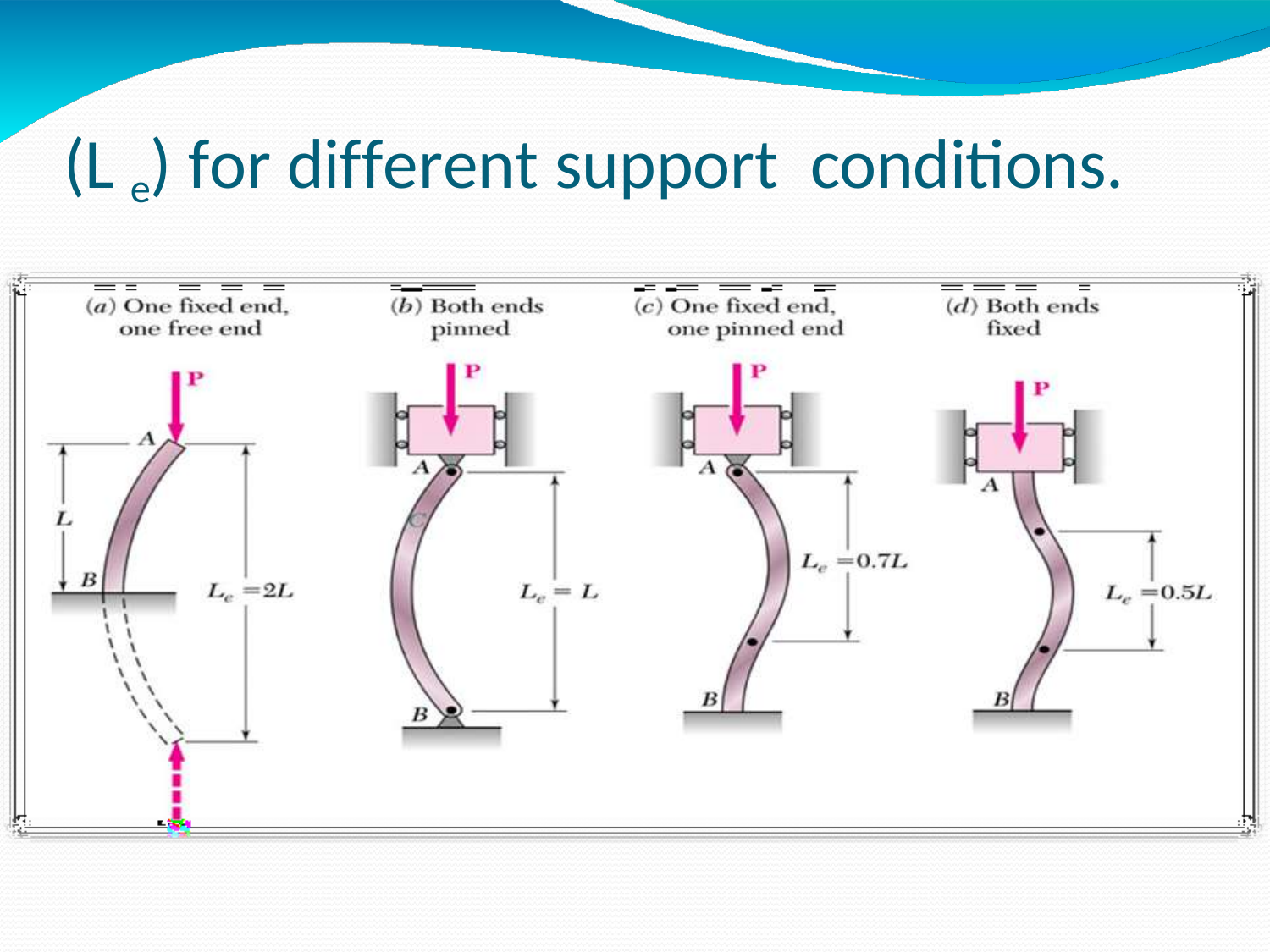

# (L e) for different support  conditions.